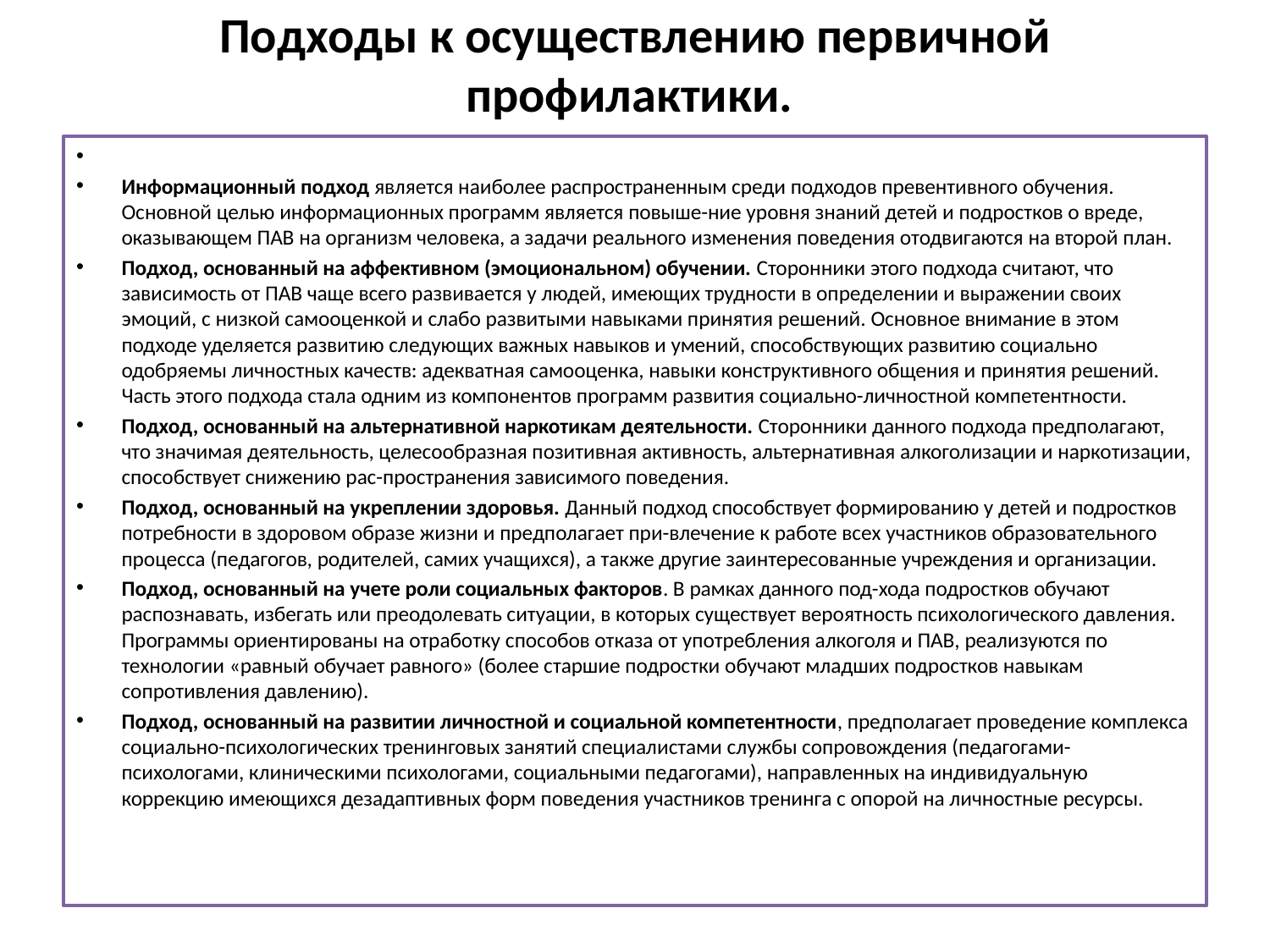

# Подходы к осуществлению первичной профилактики.

Информационный подход является наиболее распространенным среди подходов превентивного обучения. Основной целью информационных программ является повыше-ние уровня знаний детей и подростков о вреде, оказывающем ПАВ на организм человека, а задачи реального изменения поведения отодвигаются на второй план.
Подход, основанный на аффективном (эмоциональном) обучении. Сторонники этого подхода считают, что зависимость от ПАВ чаще всего развивается у людей, имеющих трудности в определении и выражении своих эмоций, с низкой самооценкой и слабо развитыми навыками принятия решений. Основное внимание в этом подходе уделяется развитию следующих важных навыков и умений, способствующих развитию социально одобряемы личностных качеств: адекватная самооценка, навыки конструктивного общения и принятия решений. Часть этого подхода стала одним из компонентов программ развития социально-личностной компетентности.
Подход, основанный на альтернативной наркотикам деятельности. Сторонники данного подхода предполагают, что значимая деятельность, целесообразная позитивная активность, альтернативная алкоголизации и наркотизации, способствует снижению рас-пространения зависимого поведения.
Подход, основанный на укреплении здоровья. Данный подход способствует формированию у детей и подростков потребности в здоровом образе жизни и предполагает при-влечение к работе всех участников образовательного процесса (педагогов, родителей, самих учащихся), а также другие заинтересованные учреждения и организации.
Подход, основанный на учете роли социальных факторов. В рамках данного под-хода подростков обучают распознавать, избегать или преодолевать ситуации, в которых существует вероятность психологического давления. Программы ориентированы на отработку способов отказа от употребления алкоголя и ПАВ, реализуются по технологии «равный обучает равного» (более старшие подростки обучают младших подростков навыкам сопротивления давлению).
Подход, основанный на развитии личностной и социальной компетентности, предполагает проведение комплекса социально-психологических тренинговых занятий специалистами службы сопровождения (педагогами-психологами, клиническими психологами, социальными педагогами), направленных на индивидуальную коррекцию имеющихся дезадаптивных форм поведения участников тренинга с опорой на личностные ресурсы.